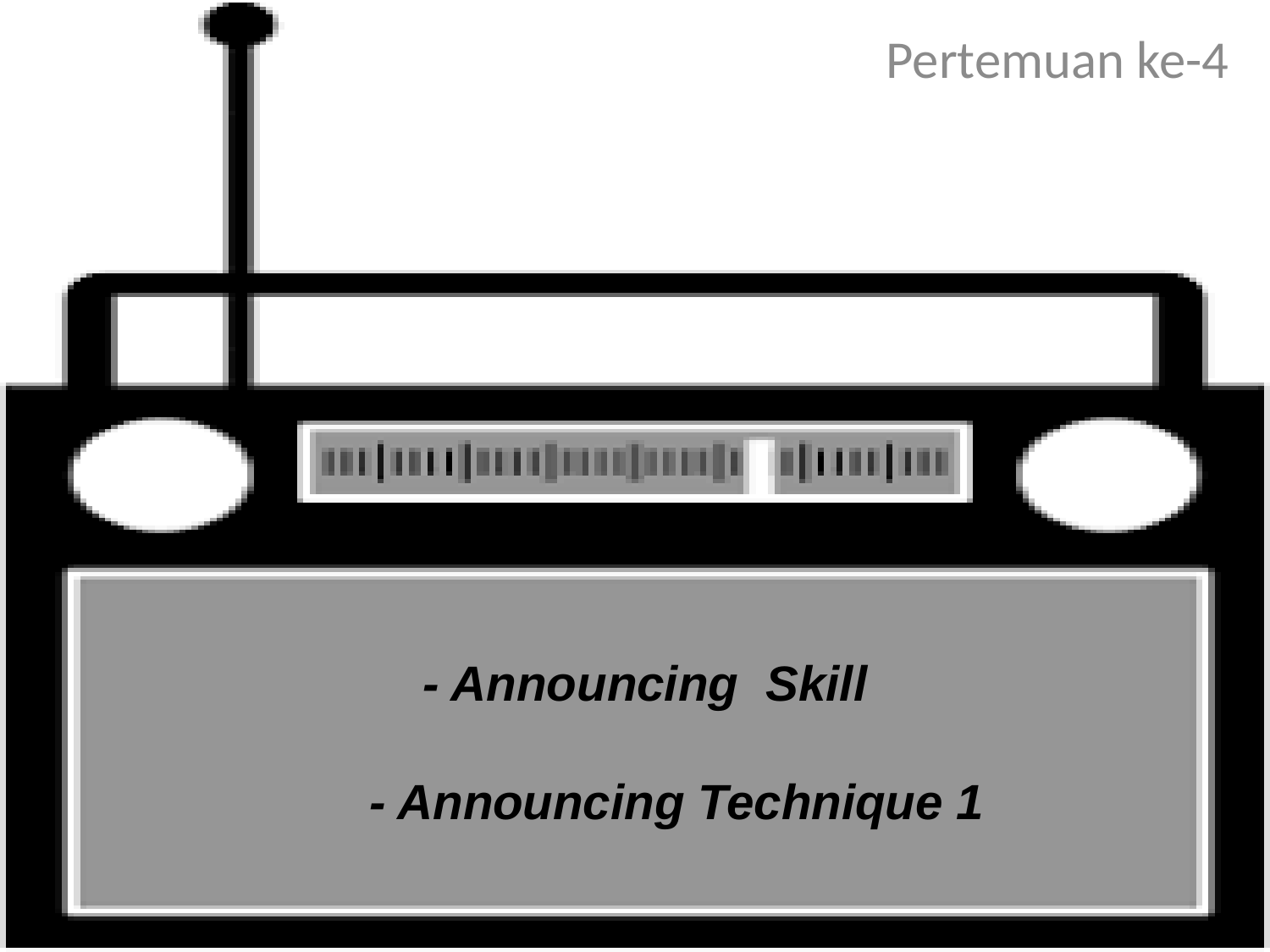

Pertemuan ke-4
# - Announcing  Skill - Announcing Technique 1